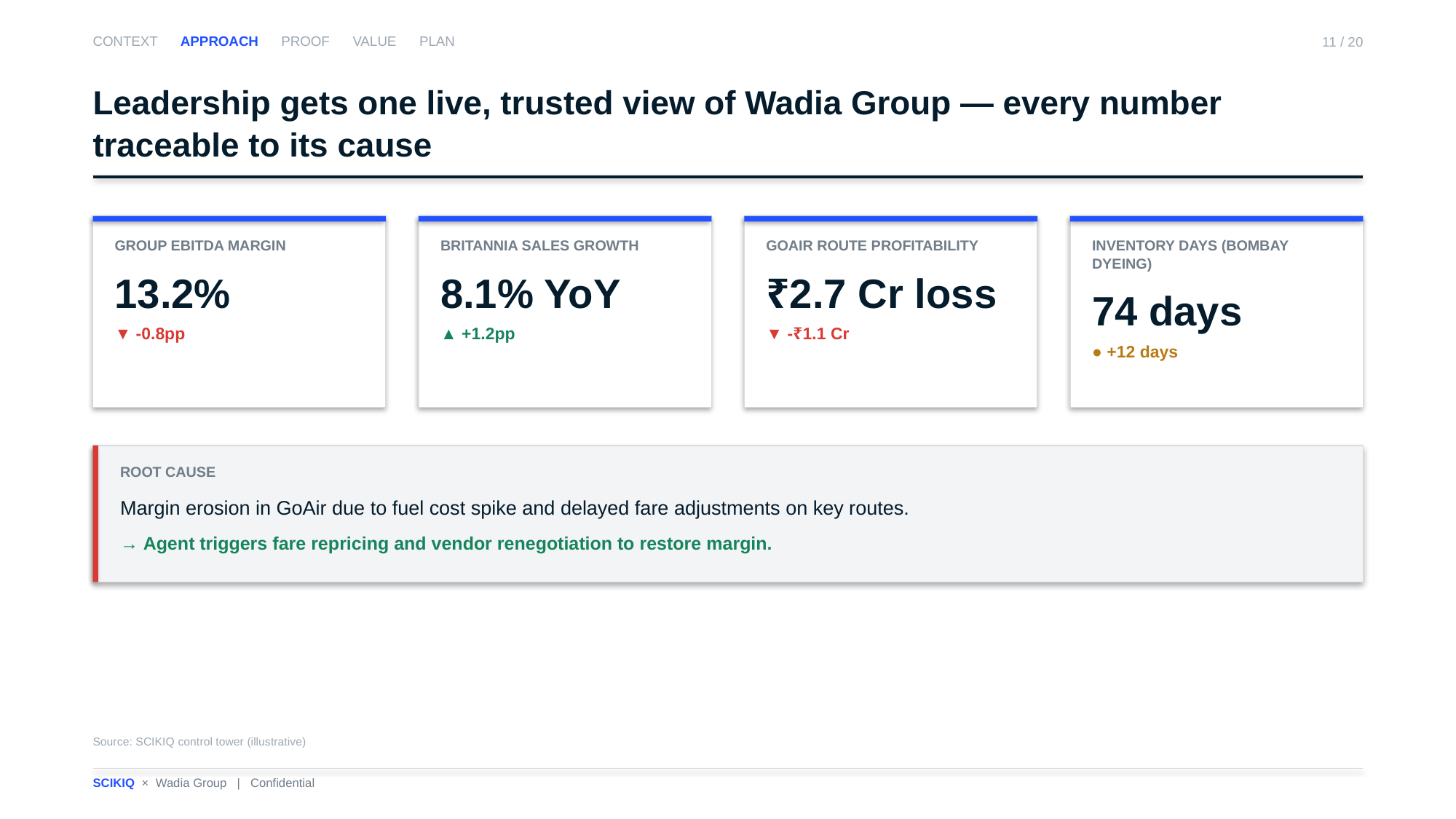

CONTEXT      APPROACH      PROOF      VALUE      PLAN
11 / 20
Leadership gets one live, trusted view of Wadia Group — every number traceable to its cause

GROUP EBITDA MARGIN
13.2%
▼ -0.8pp
BRITANNIA SALES GROWTH
8.1% YoY
▲ +1.2pp
GOAIR ROUTE PROFITABILITY
₹2.7 Cr loss
▼ -₹1.1 Cr
INVENTORY DAYS (BOMBAY DYEING)
74 days
● +12 days

ROOT CAUSE
Margin erosion in GoAir due to fuel cost spike and delayed fare adjustments on key routes.
→ Agent triggers fare repricing and vendor renegotiation to restore margin.
Source: SCIKIQ control tower (illustrative)
SCIKIQ  ×  Wadia Group   |   Confidential